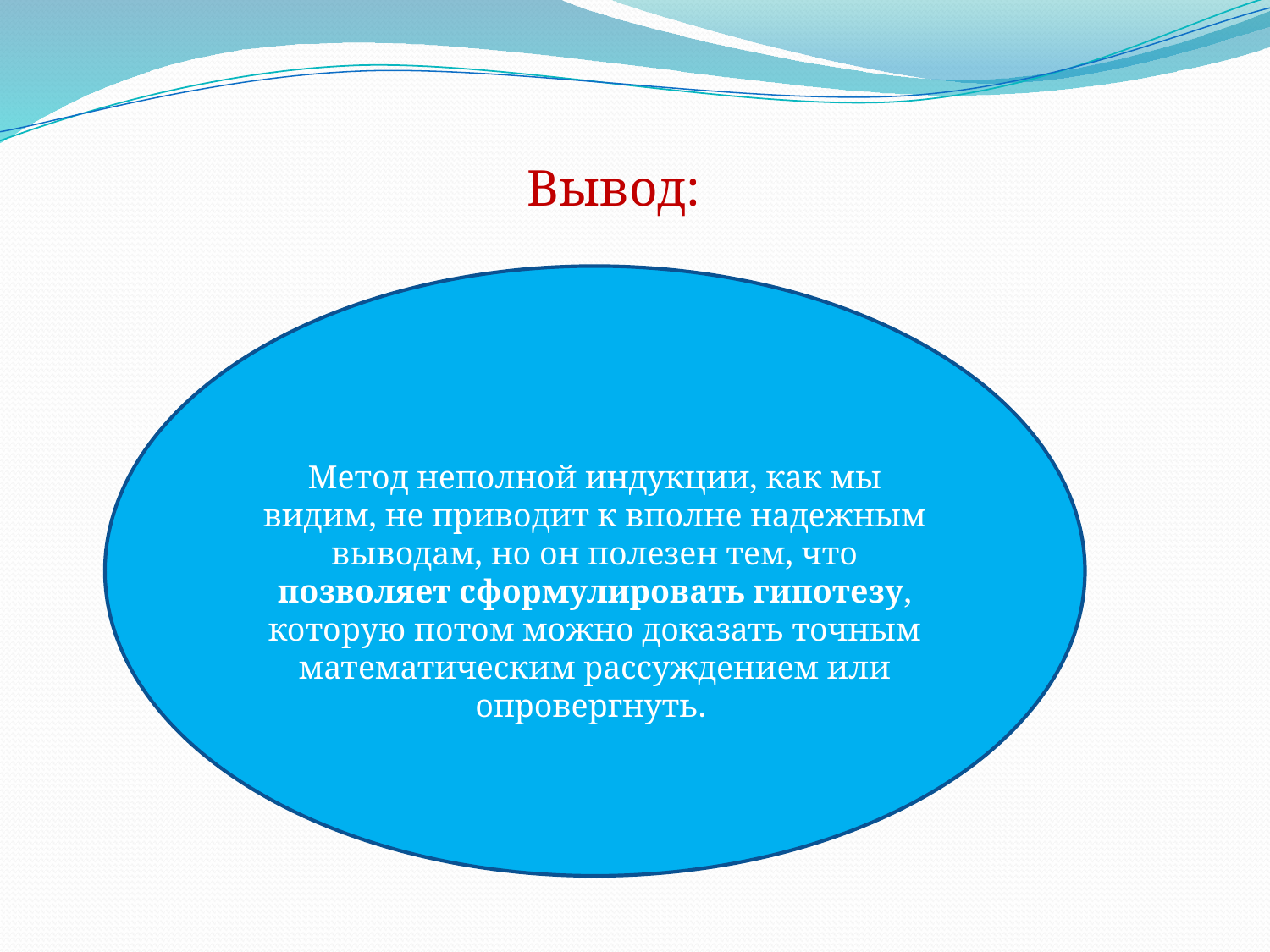

Вывод:

Метод неполной индукции, как мы видим, не приводит к вполне надежным выводам, но он полезен тем, что позволяет сформулировать гипотезу, которую потом можно доказать точным математическим рассуждением или опровергнуть.